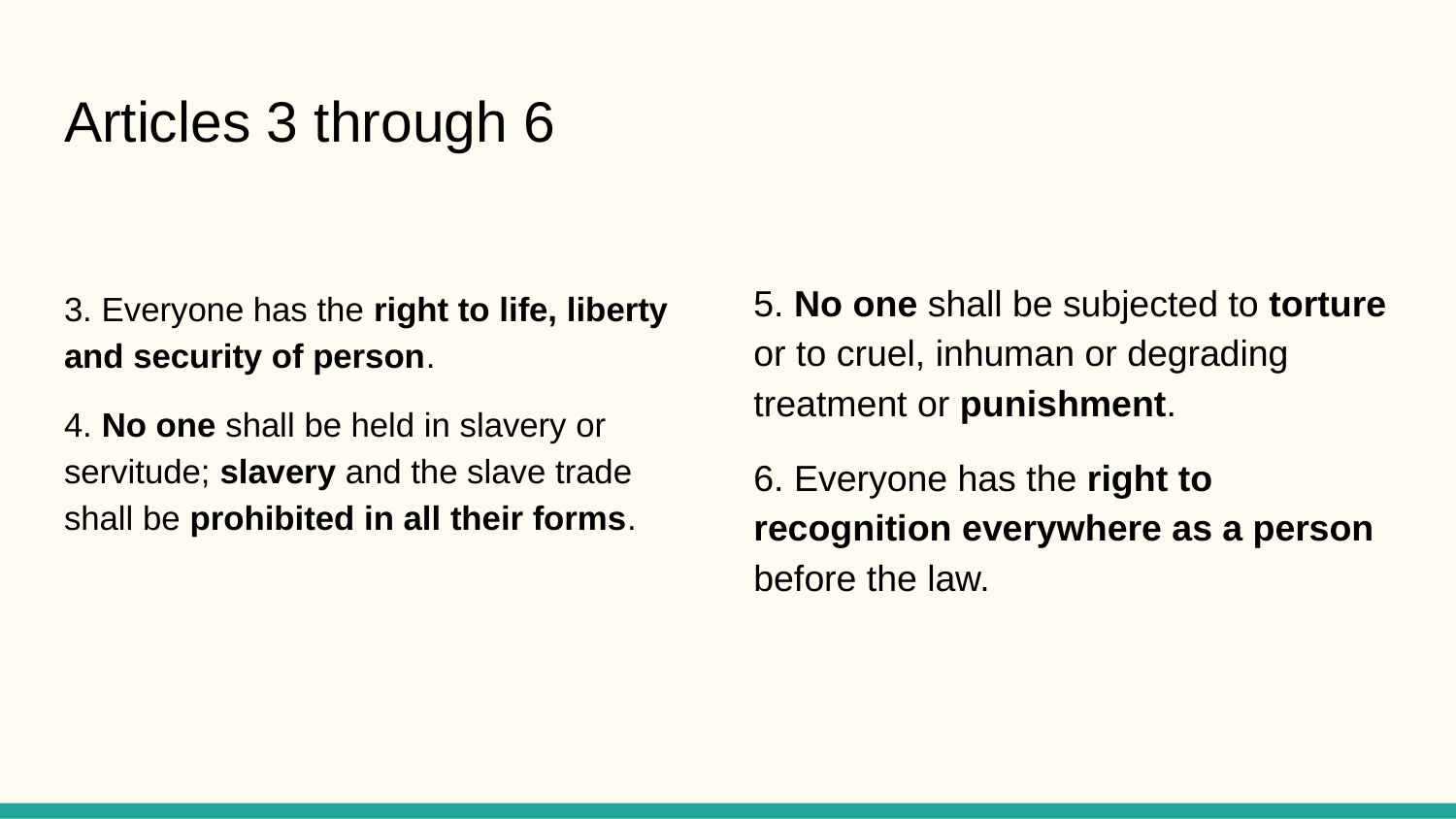

# Articles 3 through 6
5. No one shall be subjected to torture or to cruel, inhuman or degrading treatment or punishment.
6. Everyone has the right to recognition everywhere as a person before the law.
3. Everyone has the right to life, liberty and security of person.
4. No one shall be held in slavery or servitude; slavery and the slave trade shall be prohibited in all their forms.